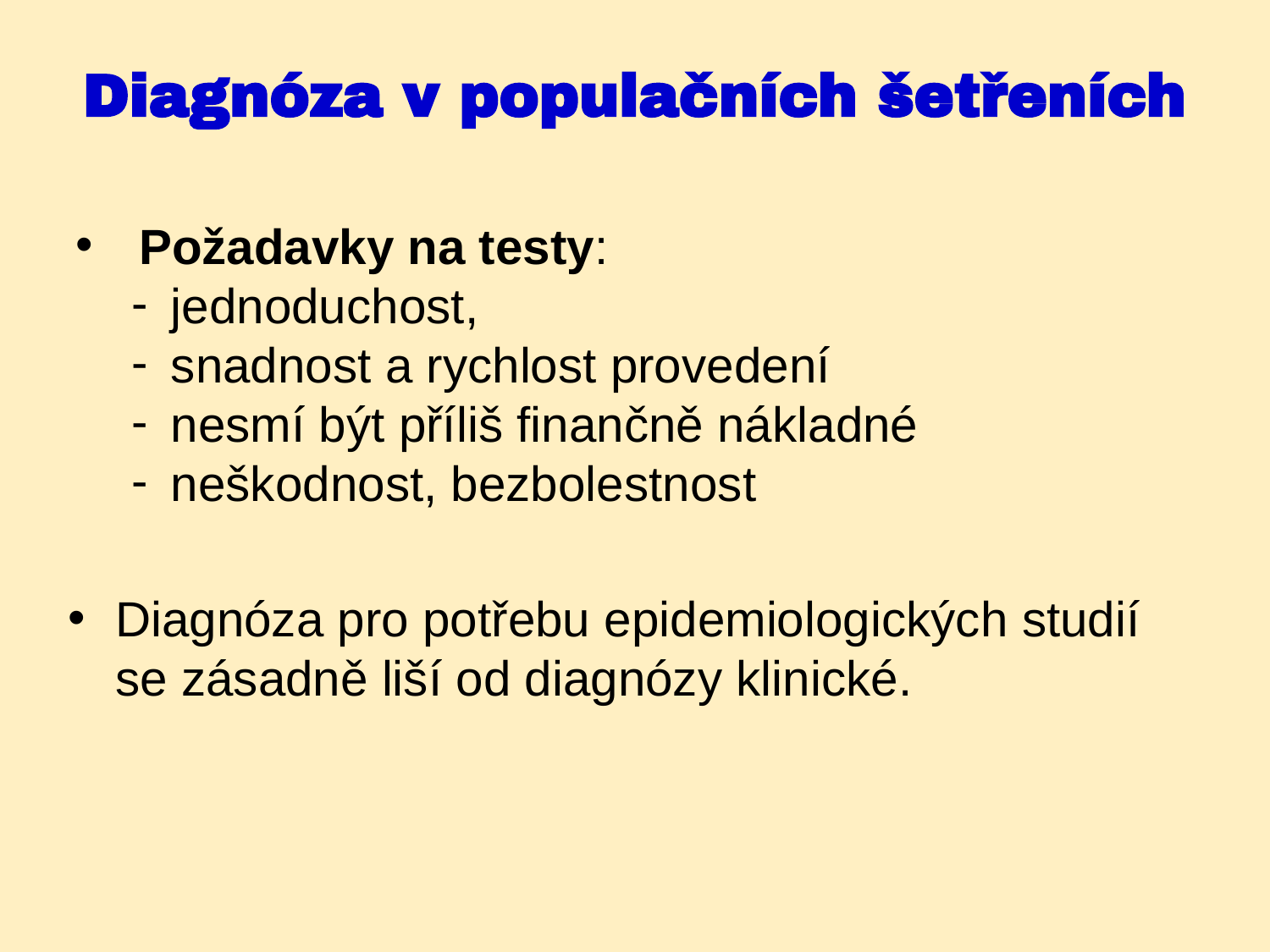

# Diagnóza v populačních šetřeních

Požadavky na testy:
jednoduchost,
snadnost a rychlost provedení
nesmí být příliš finančně nákladné
neškodnost, bezbolestnost

Diagnóza pro potřebu epidemiologických studií se zásadně liší od diagnózy klinické.